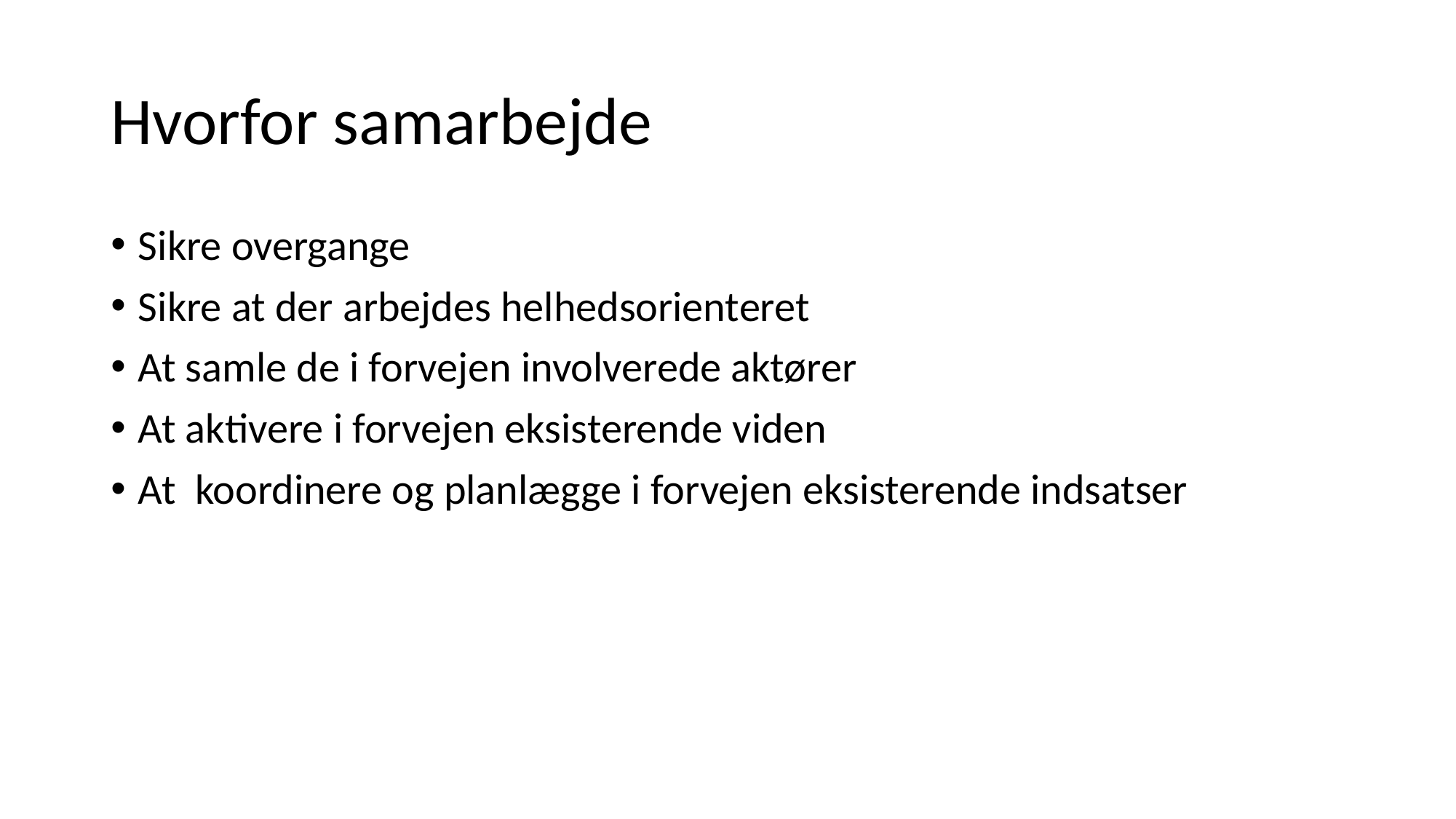

# Hvorfor samarbejde
Sikre overgange
Sikre at der arbejdes helhedsorienteret
At samle de i forvejen involverede aktører
At aktivere i forvejen eksisterende viden
At  koordinere og planlægge i forvejen eksisterende indsatser